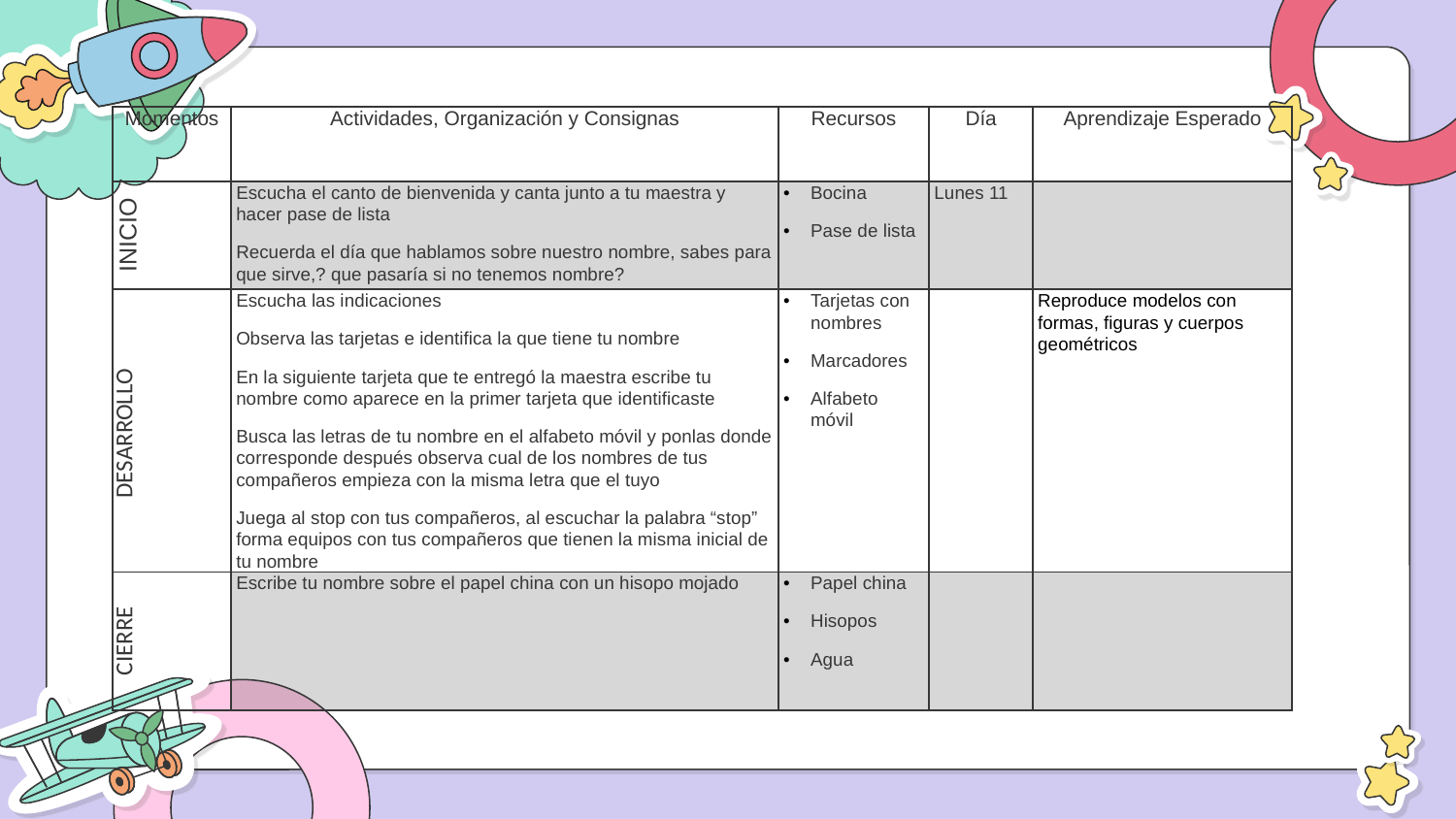

| Momentos | Actividades, Organización y Consignas | Recursos | Día | Aprendizaje Esperado |
| --- | --- | --- | --- | --- |
| INICIO | Escucha el canto de bienvenida y canta junto a tu maestra y hacer pase de lista Recuerda el día que hablamos sobre nuestro nombre, sabes para que sirve,? que pasaría si no tenemos nombre? | Bocina Pase de lista | Lunes 11 |  |
| DESARROLLO | Escucha las indicaciones Observa las tarjetas e identifica la que tiene tu nombre En la siguiente tarjeta que te entregó la maestra escribe tu nombre como aparece en la primer tarjeta que identificaste Busca las letras de tu nombre en el alfabeto móvil y ponlas donde corresponde después observa cual de los nombres de tus compañeros empieza con la misma letra que el tuyo Juega al stop con tus compañeros, al escuchar la palabra “stop” forma equipos con tus compañeros que tienen la misma inicial de tu nombre | Tarjetas con nombres Marcadores Alfabeto móvil |  | Reproduce modelos con formas, figuras y cuerpos geométricos |
| CIERRE | Escribe tu nombre sobre el papel china con un hisopo mojado | Papel china Hisopos Agua |  |  |